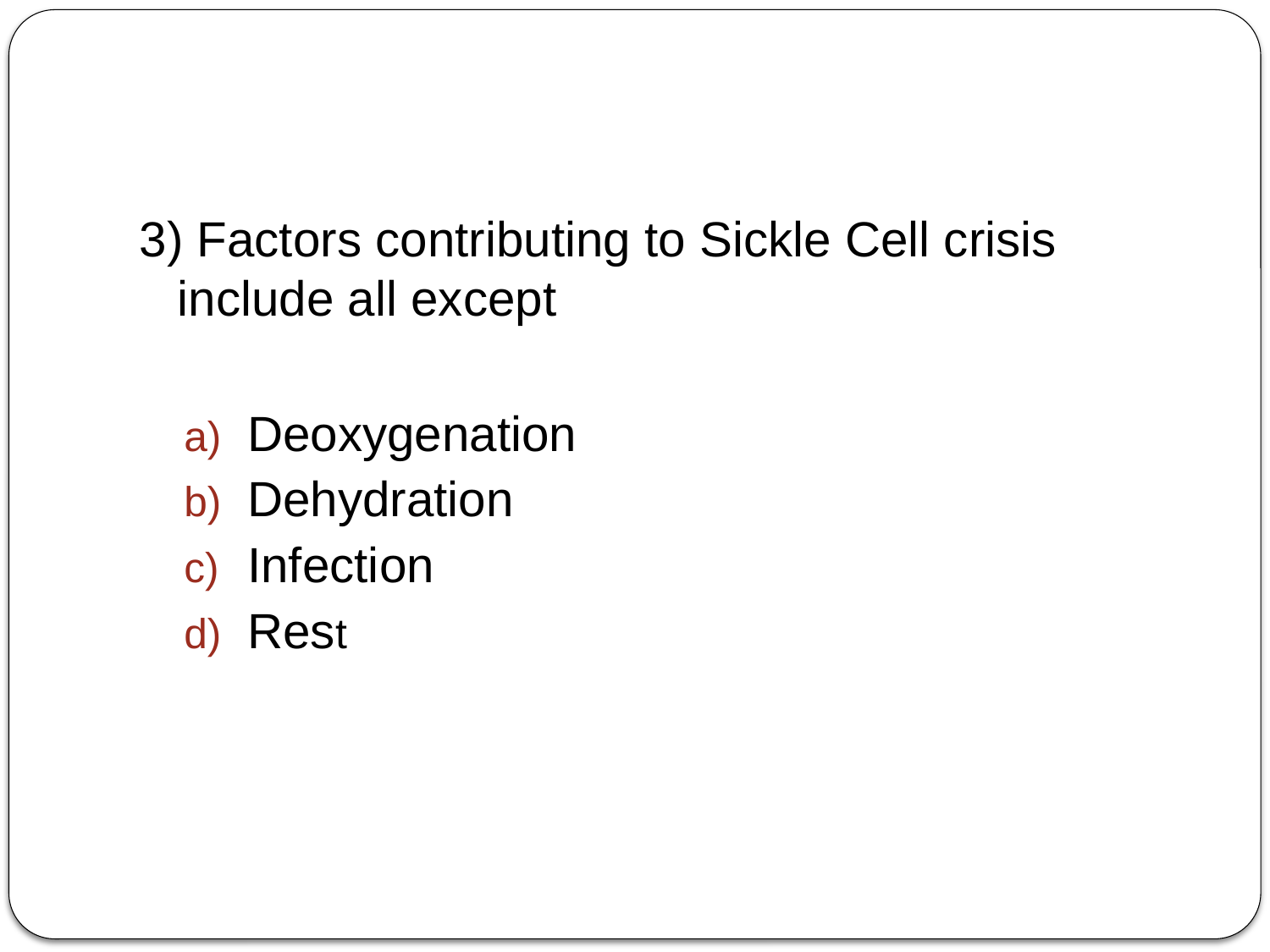

#
3) Factors contributing to Sickle Cell crisis include all except

Deoxygenation
Dehydration
Infection
Rest